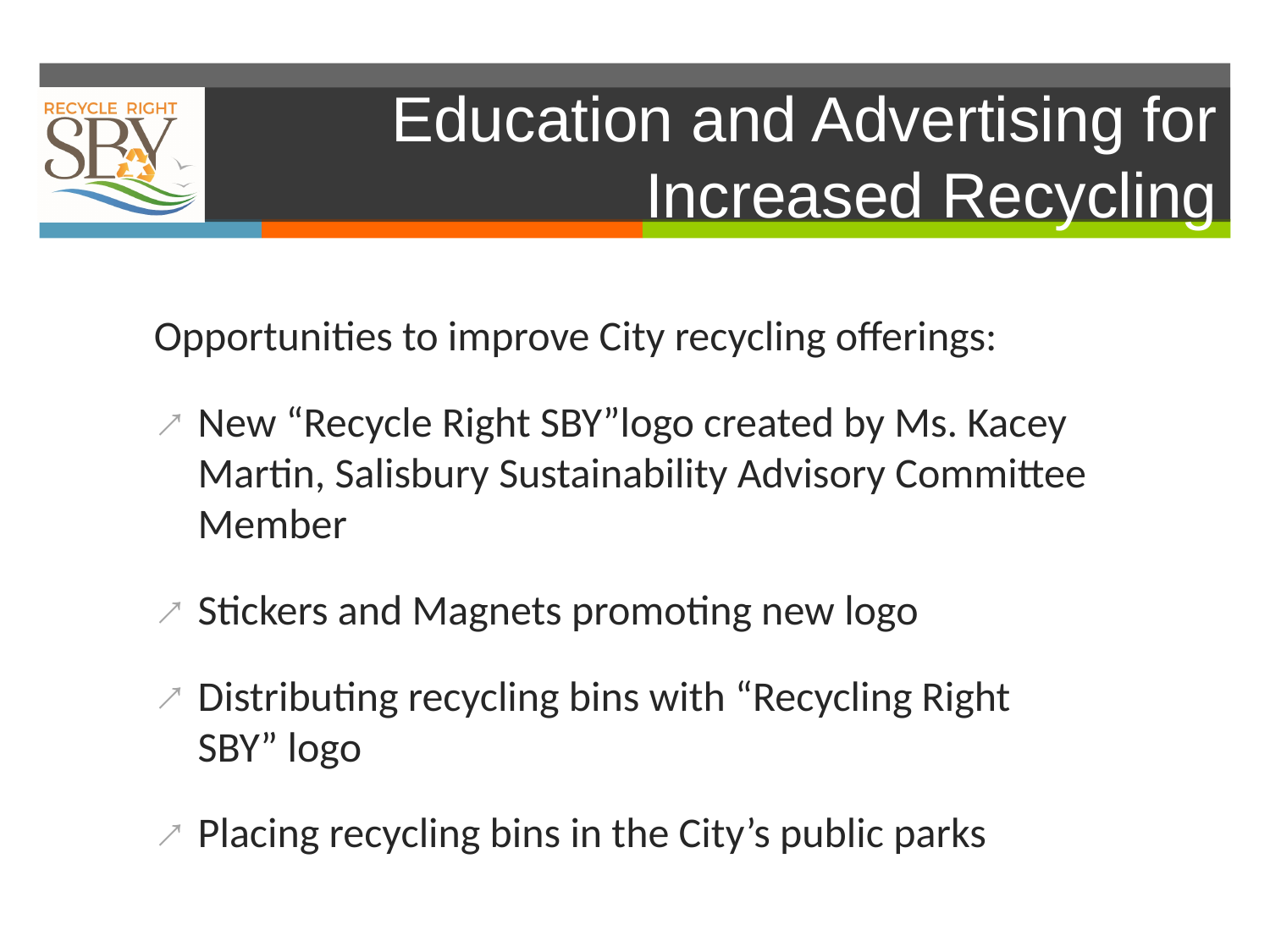

# Education and Advertising for Increased Recycling
Opportunities to improve City recycling offerings:
New “Recycle Right SBY”logo created by Ms. Kacey Martin, Salisbury Sustainability Advisory Committee Member
Stickers and Magnets promoting new logo
Distributing recycling bins with “Recycling Right SBY” logo
Placing recycling bins in the City’s public parks